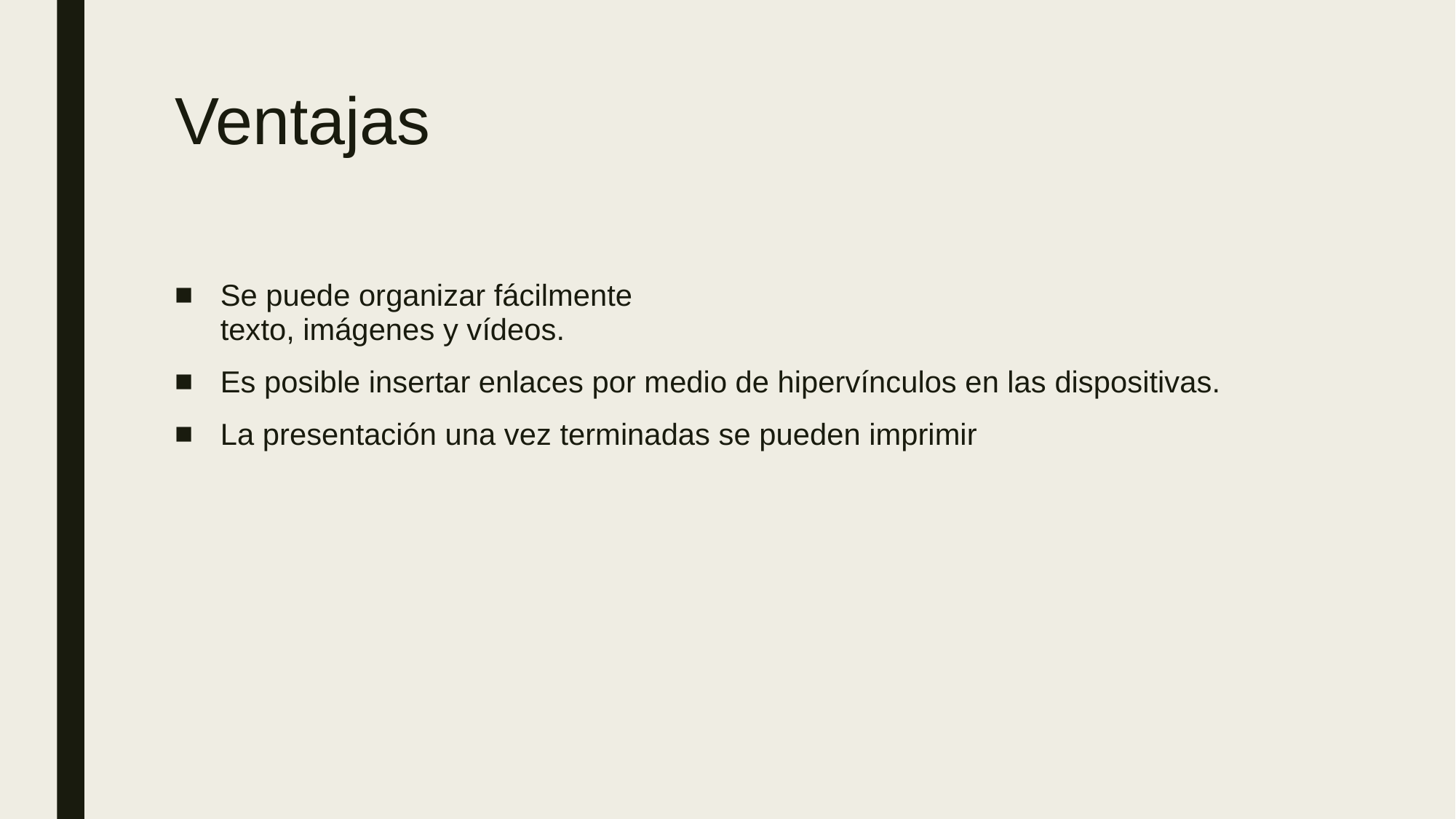

# Ventajas
Se puede organizar fácilmente
texto, imágenes y vídeos.
Es posible insertar enlaces por medio de hipervínculos en las dispositivas.
La presentación una vez terminadas se pueden imprimir